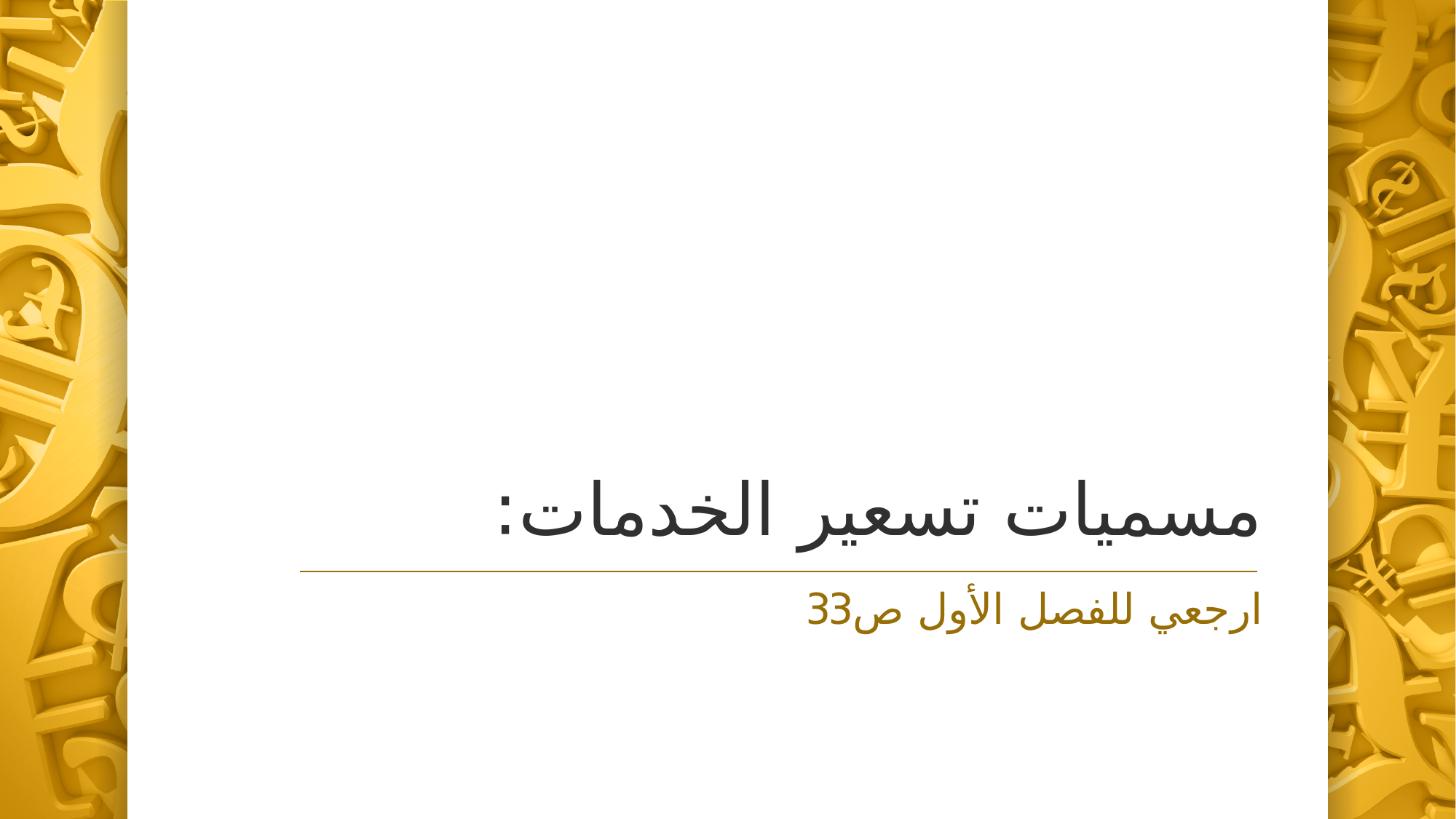

# مسميات تسعير الخدمات:
ارجعي للفصل الأول ص33